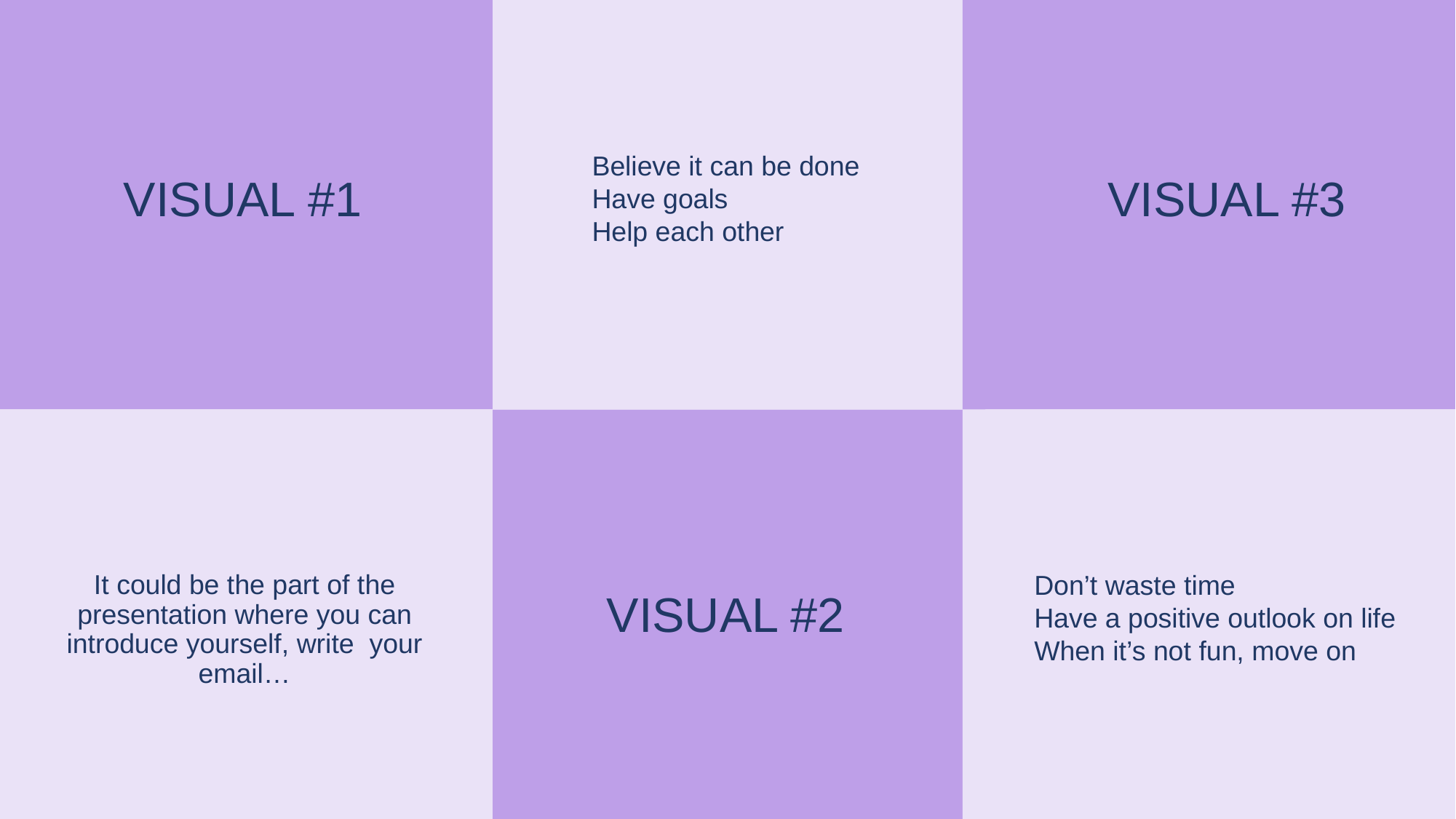

Believe it can be done
Have goals
Help each other
VISUAL #1
VISUAL #3
It could be the part of the presentation where you can introduce yourself, write  your email…
Don’t waste time
Have a positive outlook on life
When it’s not fun, move on
VISUAL #2